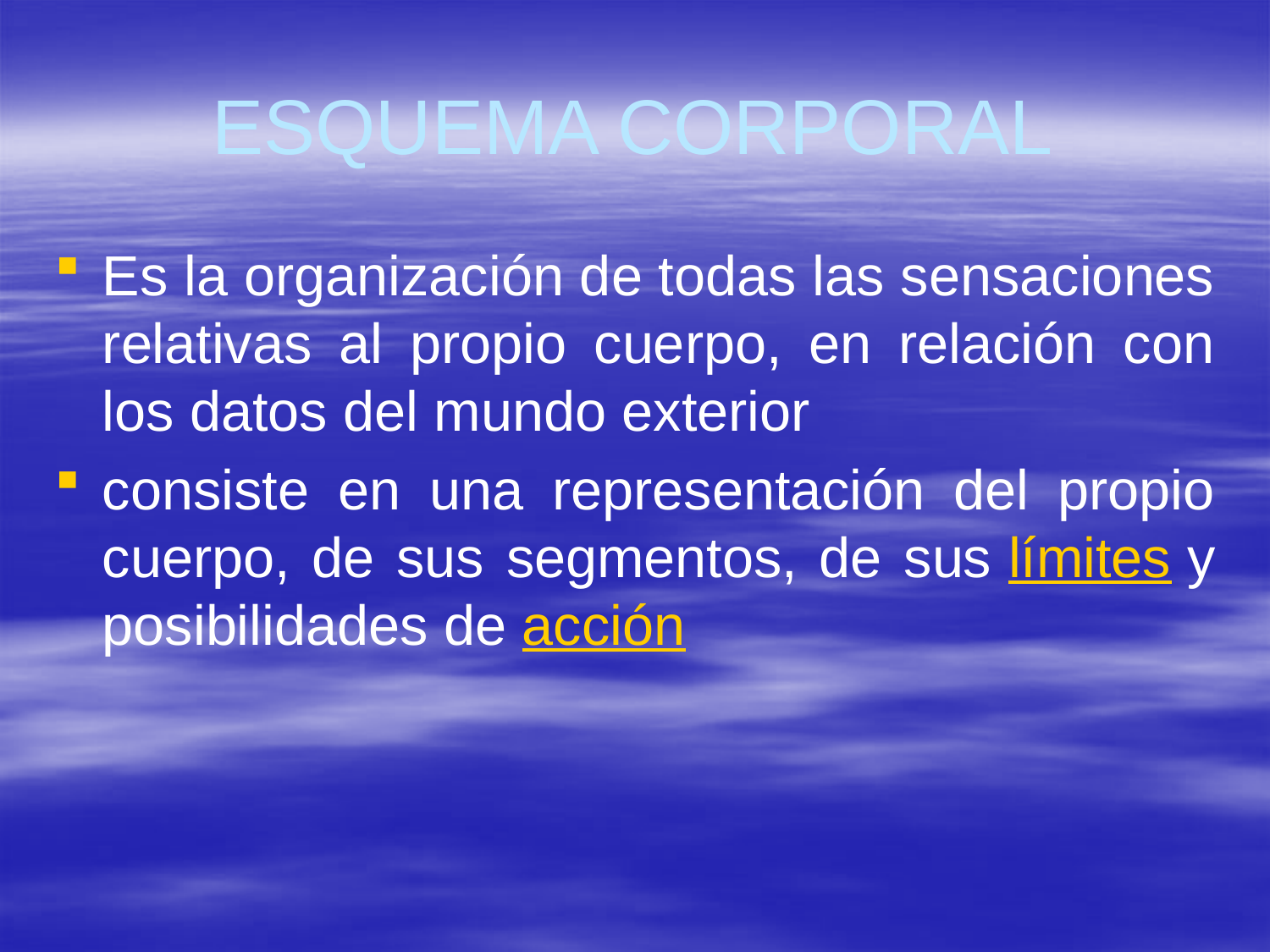

# ESQUEMA CORPORAL
Es la organización de todas las sensaciones relativas al propio cuerpo, en relación con los datos del mundo exterior
consiste en una representación del propio cuerpo, de sus segmentos, de sus límites y posibilidades de acción